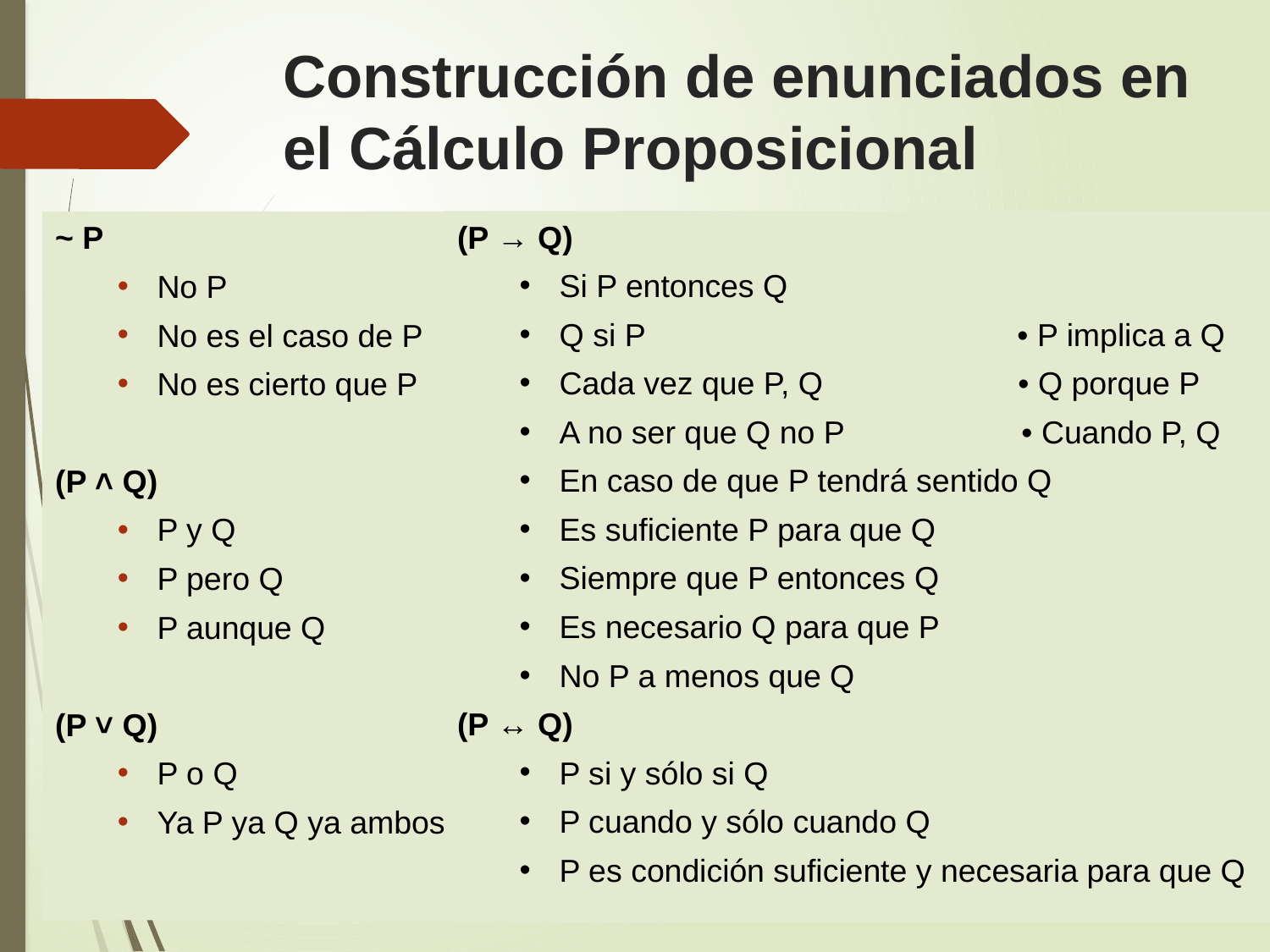

Construcción de enunciados en el Cálculo Proposicional
(P → Q)
Si P entonces Q
Q si P                                          • P implica a Q
Cada vez que P, Q                      • Q porque P
A no ser que Q no P                    • Cuando P, Q
En caso de que P tendrá sentido Q
Es suficiente P para que Q
Siempre que P entonces Q
Es necesario Q para que P
No P a menos que Q
(P ↔ Q)
P si y sólo si Q
P cuando y sólo cuando Q
P es condición suficiente y necesaria para que Q
~ P
No P
No es el caso de P
No es cierto que P

(P ˄ Q)
P y Q
P pero Q
P aunque Q

(P ˅ Q)
P o Q
Ya P ya Q ya ambos